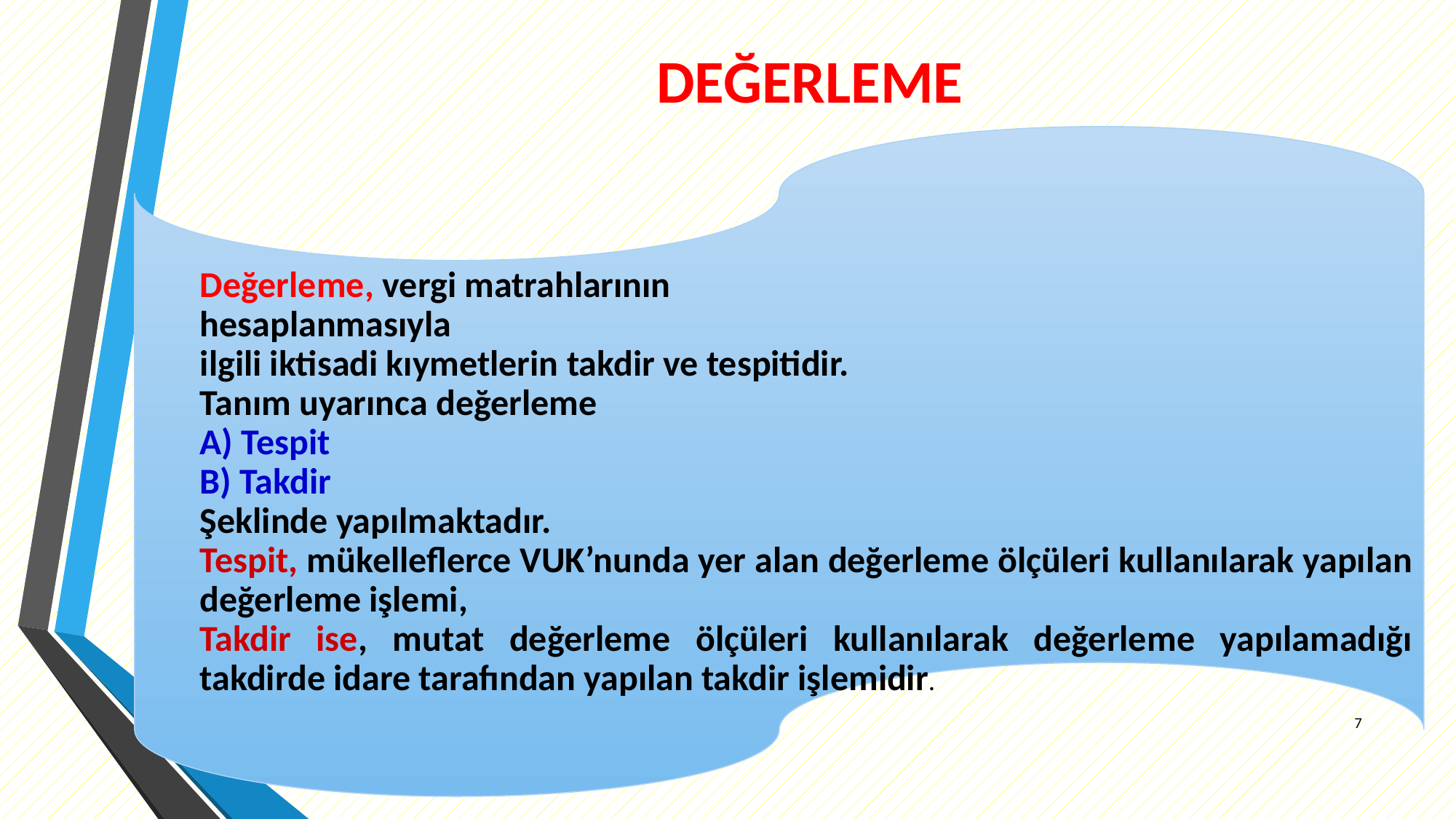

# DEĞERLEME
Değerleme, vergi matrahlarının
hesaplanmasıyla
ilgili iktisadi kıymetlerin takdir ve tespitidir.
Tanım uyarınca değerleme
A) Tespit
B) Takdir
Şeklinde yapılmaktadır.
Tespit, mükelleflerce VUK’nunda yer alan değerleme ölçüleri kullanılarak yapılan değerleme işlemi,
Takdir ise, mutat değerleme ölçüleri kullanılarak değerleme yapılamadığı takdirde idare tarafından yapılan takdir işlemidir.
7